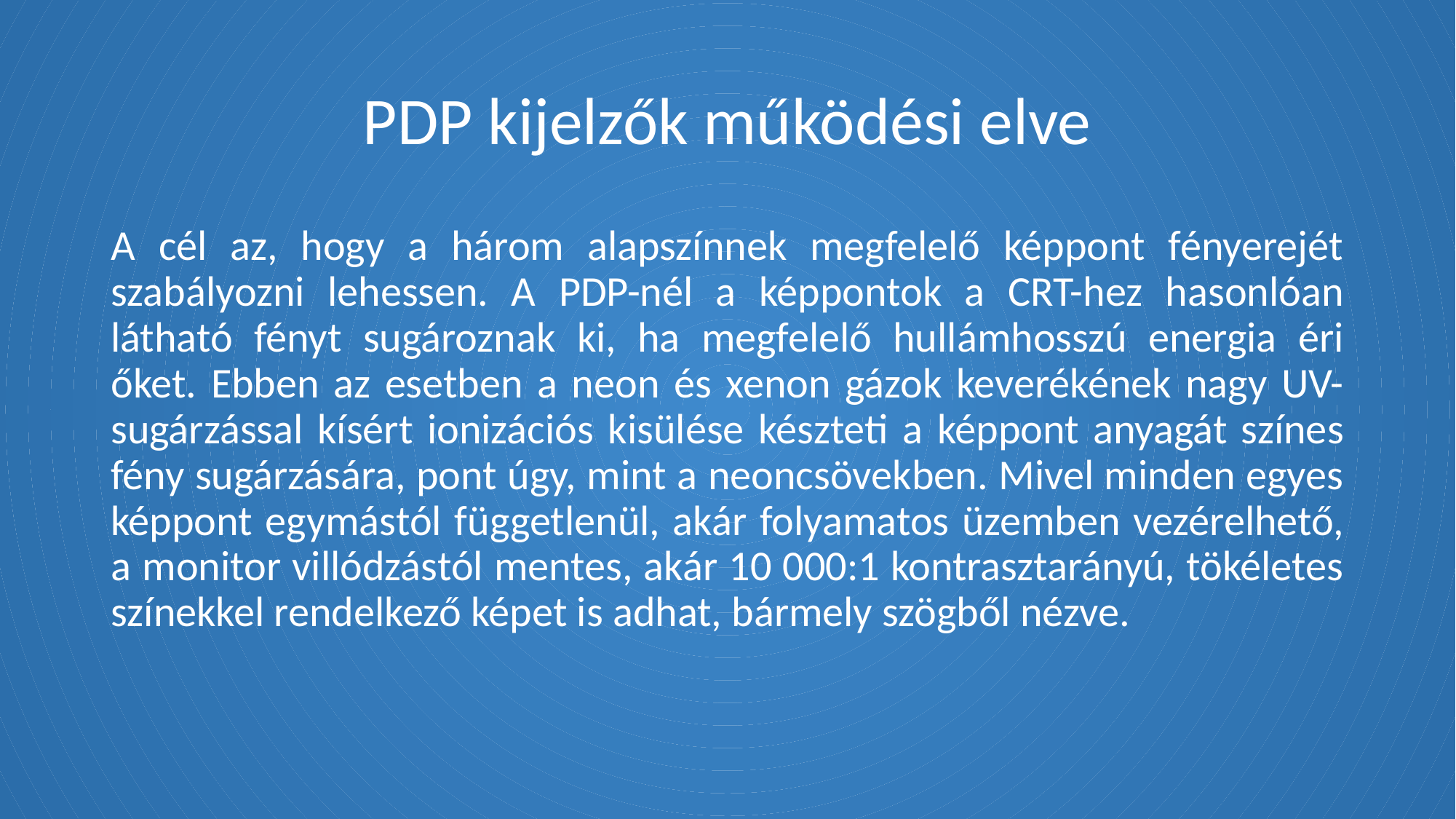

# PDP kijelzők működési elve
A cél az, hogy a három alapszínnek megfelelő képpont fényerejét szabályozni lehessen. A PDP-nél a képpontok a CRT-hez hasonlóan látható fényt sugároznak ki, ha megfelelő hullámhosszú energia éri őket. Ebben az esetben a neon és xenon gázok keverékének nagy UV-sugárzással kísért ionizációs kisülése készteti a képpont anyagát színes fény sugárzására, pont úgy, mint a neoncsövekben. Mivel minden egyes képpont egymástól függetlenül, akár folyamatos üzemben vezérelhető, a monitor villódzástól mentes, akár 10 000:1 kontrasztarányú, tökéletes színekkel rendelkező képet is adhat, bármely szögből nézve.